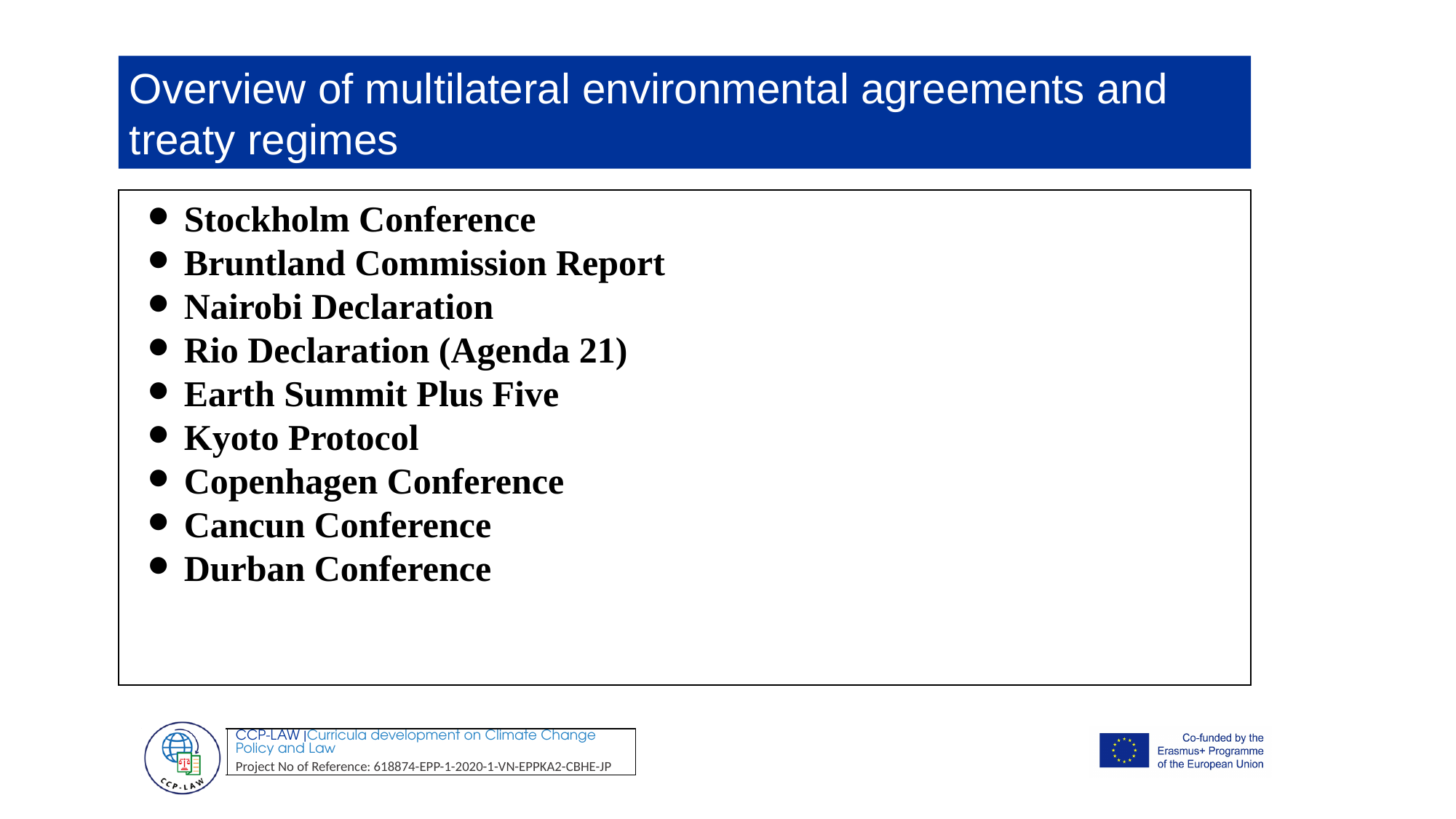

Overview of multilateral environmental agreements and treaty regimes
Stockholm Conference
Bruntland Commission Report
Nairobi Declaration
Rio Declaration (Agenda 21)
Earth Summit Plus Five
Kyoto Protocol
Copenhagen Conference
Cancun Conference
Durban Conference